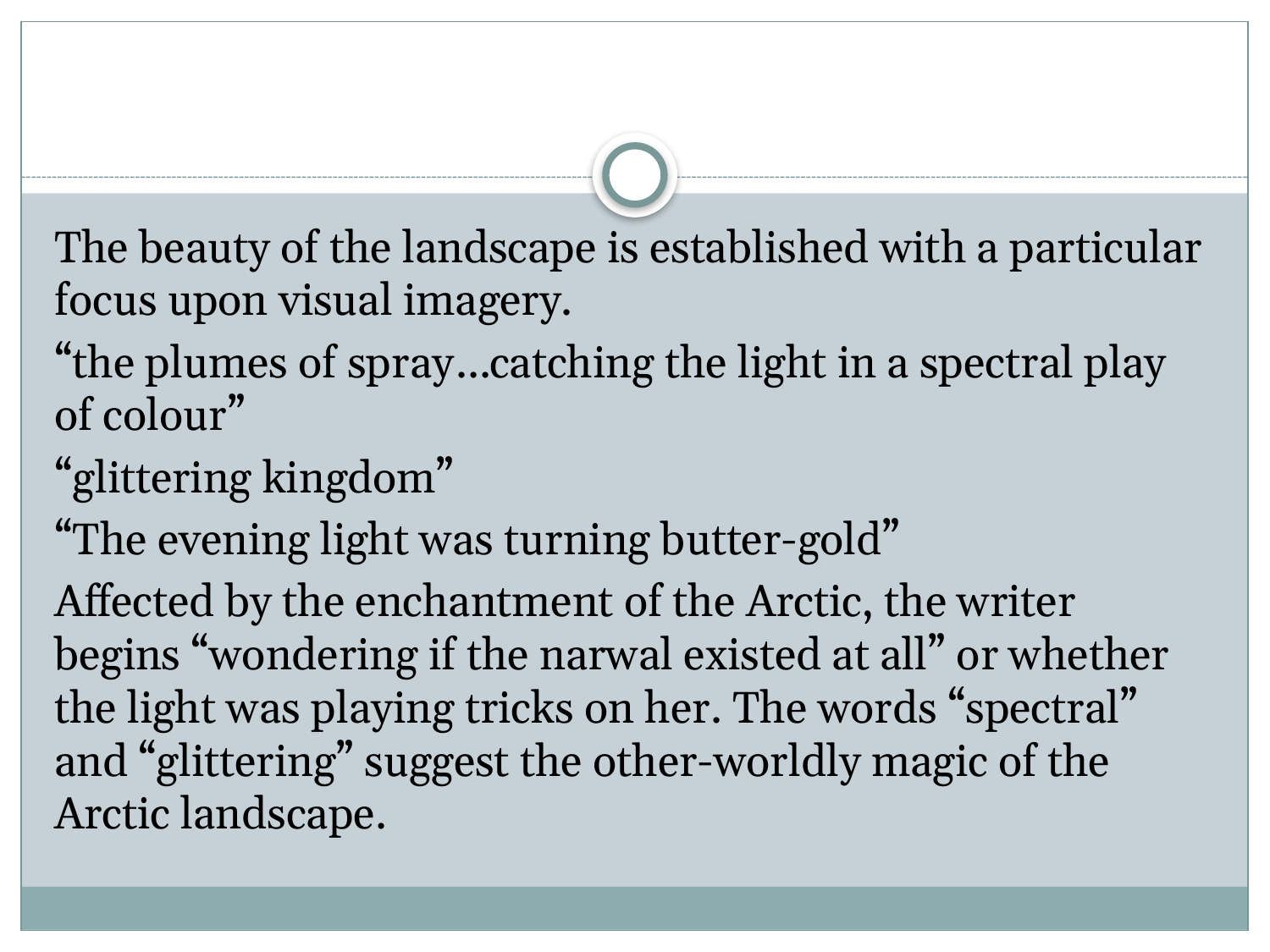

#
The beauty of the landscape is established with a particular focus upon visual imagery.
“the plumes of spray…catching the light in a spectral play of colour”
“glittering kingdom”
“The evening light was turning butter-gold”
Affected by the enchantment of the Arctic, the writer begins “wondering if the narwal existed at all” or whether the light was playing tricks on her. The words “spectral” and “glittering” suggest the other-worldly magic of the Arctic landscape.